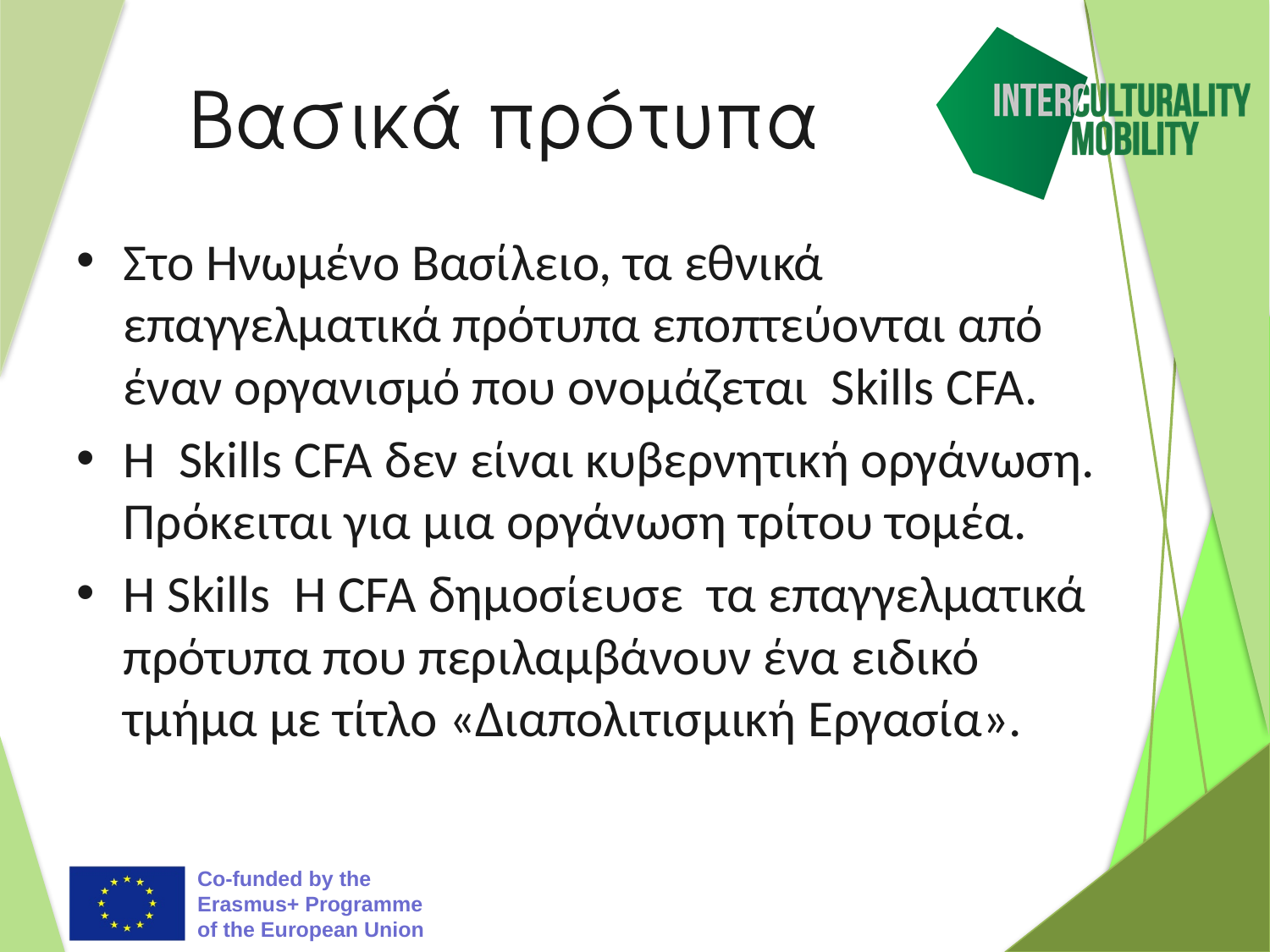

# Βασικά πρότυπα
Στο Ηνωμένο Βασίλειο, τα εθνικά επαγγελματικά πρότυπα εποπτεύονται από έναν οργανισμό που ονομάζεται  Skills CFA.
Η  Skills CFA δεν είναι κυβερνητική οργάνωση. Πρόκειται για μια οργάνωση τρίτου τομέα.
Η Skills  Η CFA δημοσίευσε  τα επαγγελματικά πρότυπα που περιλαμβάνουν ένα ειδικό τμήμα με τίτλο «Διαπολιτισμική Εργασία».